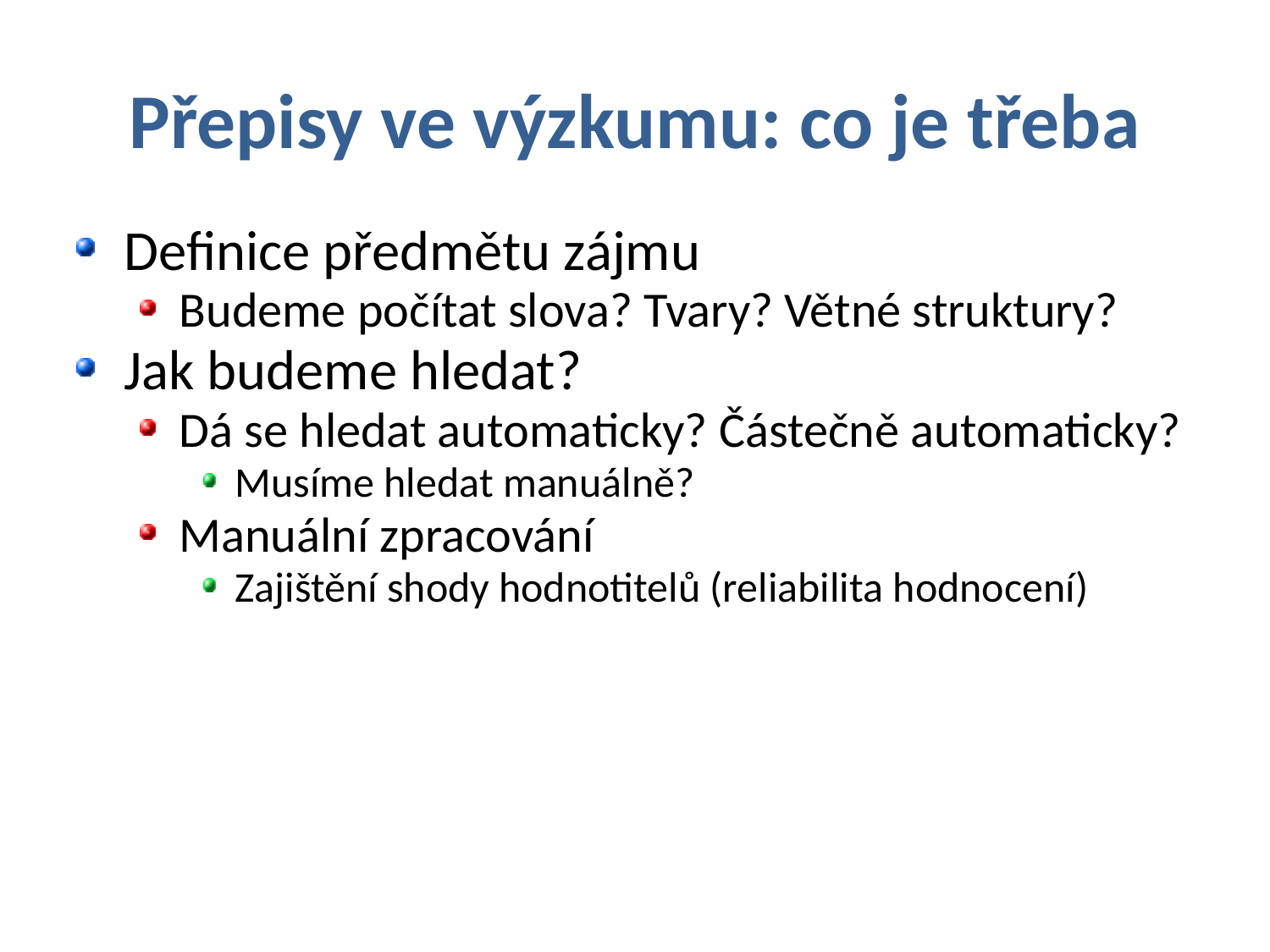

# Přepisy ve výzkumu: co je třeba
Definice předmětu zájmu
Budeme počítat slova? Tvary? Větné struktury?
Jak budeme hledat?
Dá se hledat automaticky? Částečně automaticky?
Musíme hledat manuálně?
Manuální zpracování
Zajištění shody hodnotitelů (reliabilita hodnocení)